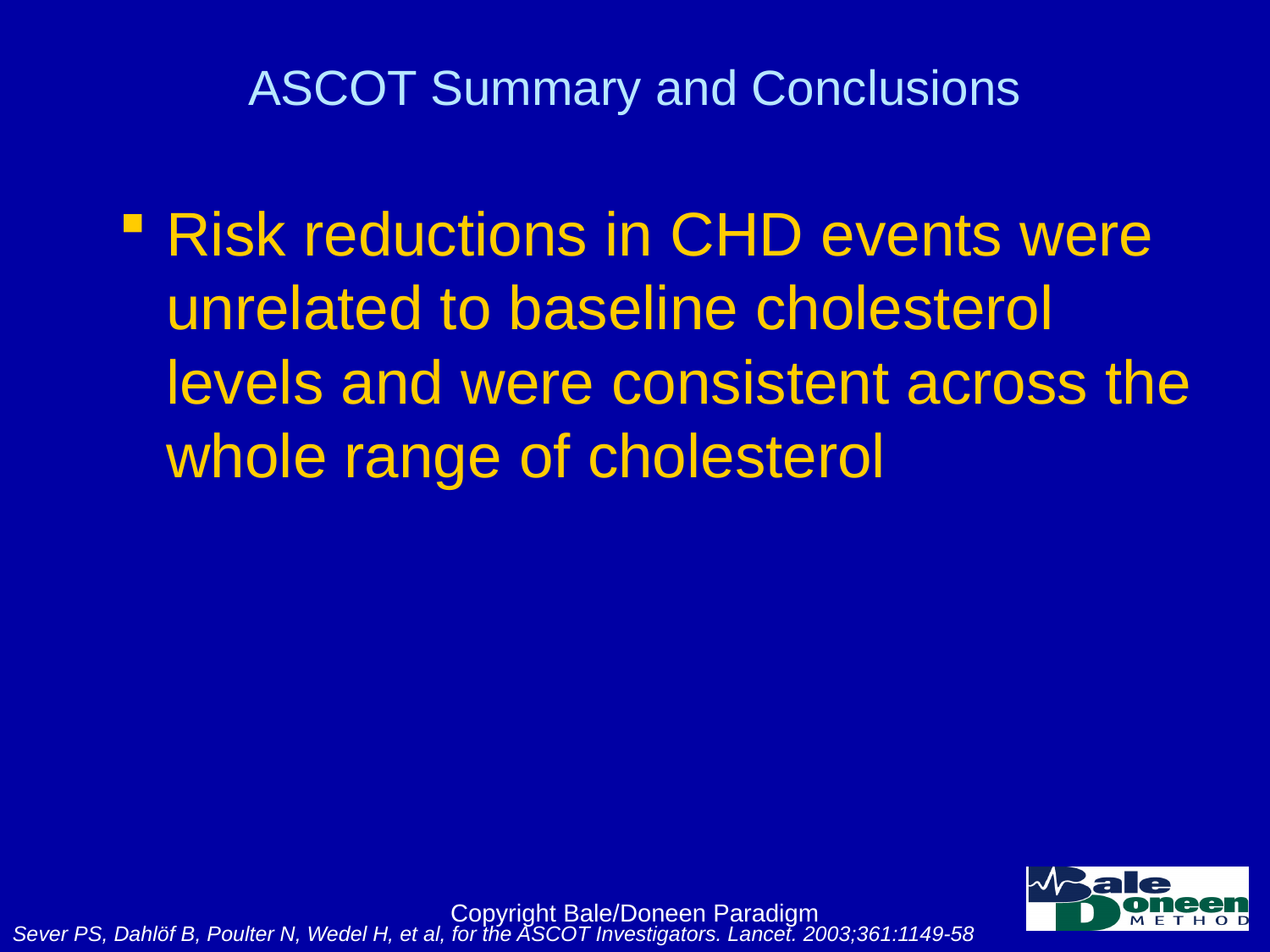

# ASCOT Summary and Conclusions
Risk reductions in CHD events were unrelated to baseline cholesterol levels and were consistent across the whole range of cholesterol

Copyright Bale/Doneen Paradigm
Sever PS, Dahlöf B, Poulter N, Wedel H, et al, for the ASCOT Investigators. Lancet. 2003;361:1149-58